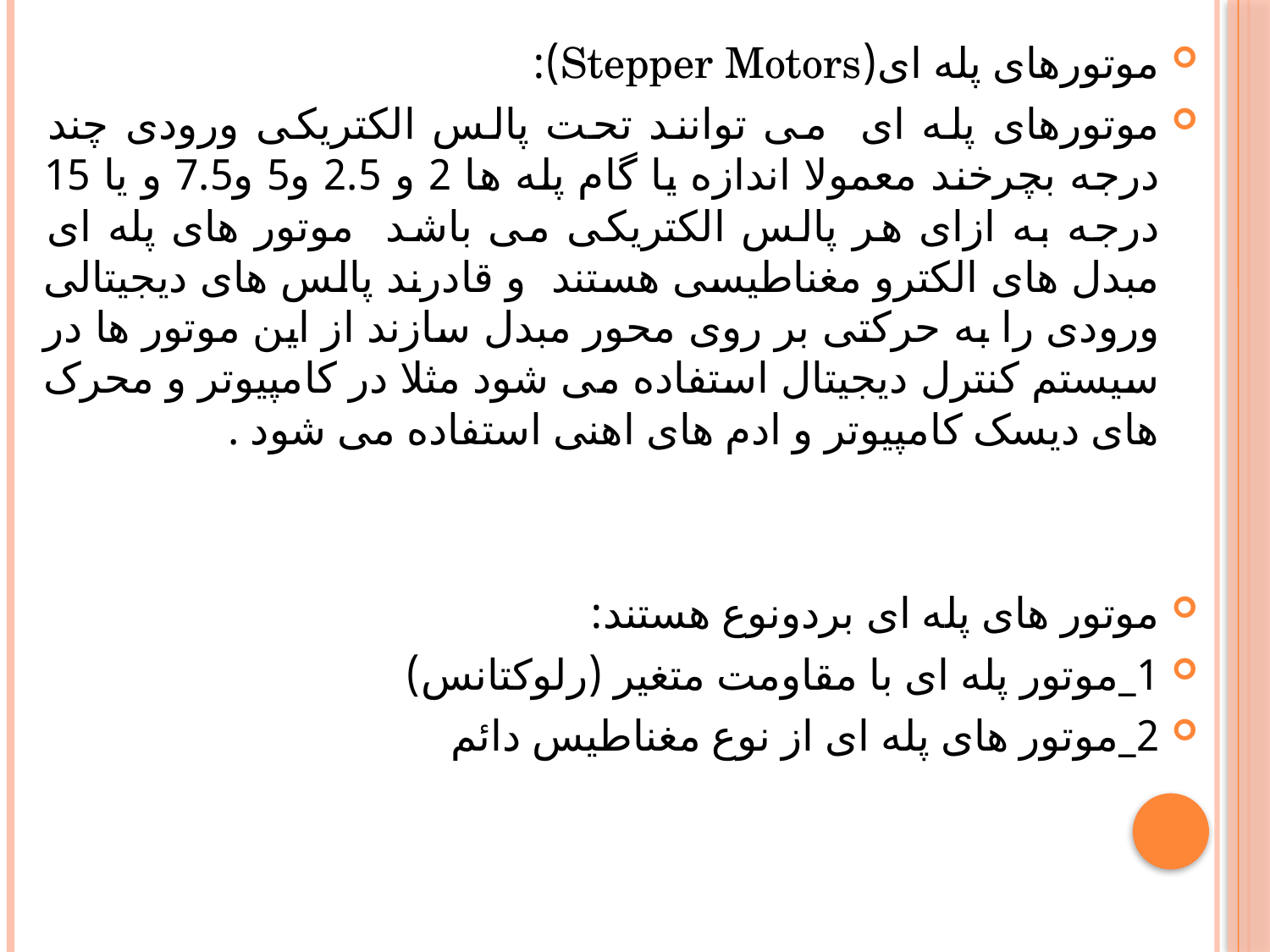

موتورهای پله ای(Stepper Motors):
موتورهای پله ای  می توانند تحت پالس الکتریکی ورودی چند درجه بچرخند معمولا اندازه یا گام پله ها 2 و 2.5 و5 و7.5 و یا 15 درجه به ازای هر پالس الکتریکی می باشد  موتور های پله ای مبدل های الکترو مغناطیسی هستند  و قادرند پالس های دیجیتالی ورودی را به حرکتی بر روی محور مبدل سازند از این موتور ها در سیستم کنترل دیجیتال استفاده می شود مثلا در کامپیوتر و محرک های دیسک کامپیوتر و ادم های اهنی استفاده می شود .

موتور های پله ای بردونوع هستند:
1_موتور پله ای با مقاومت متغیر (رلوکتانس)
2_موتور های پله ای از نوع مغناطیس دائم